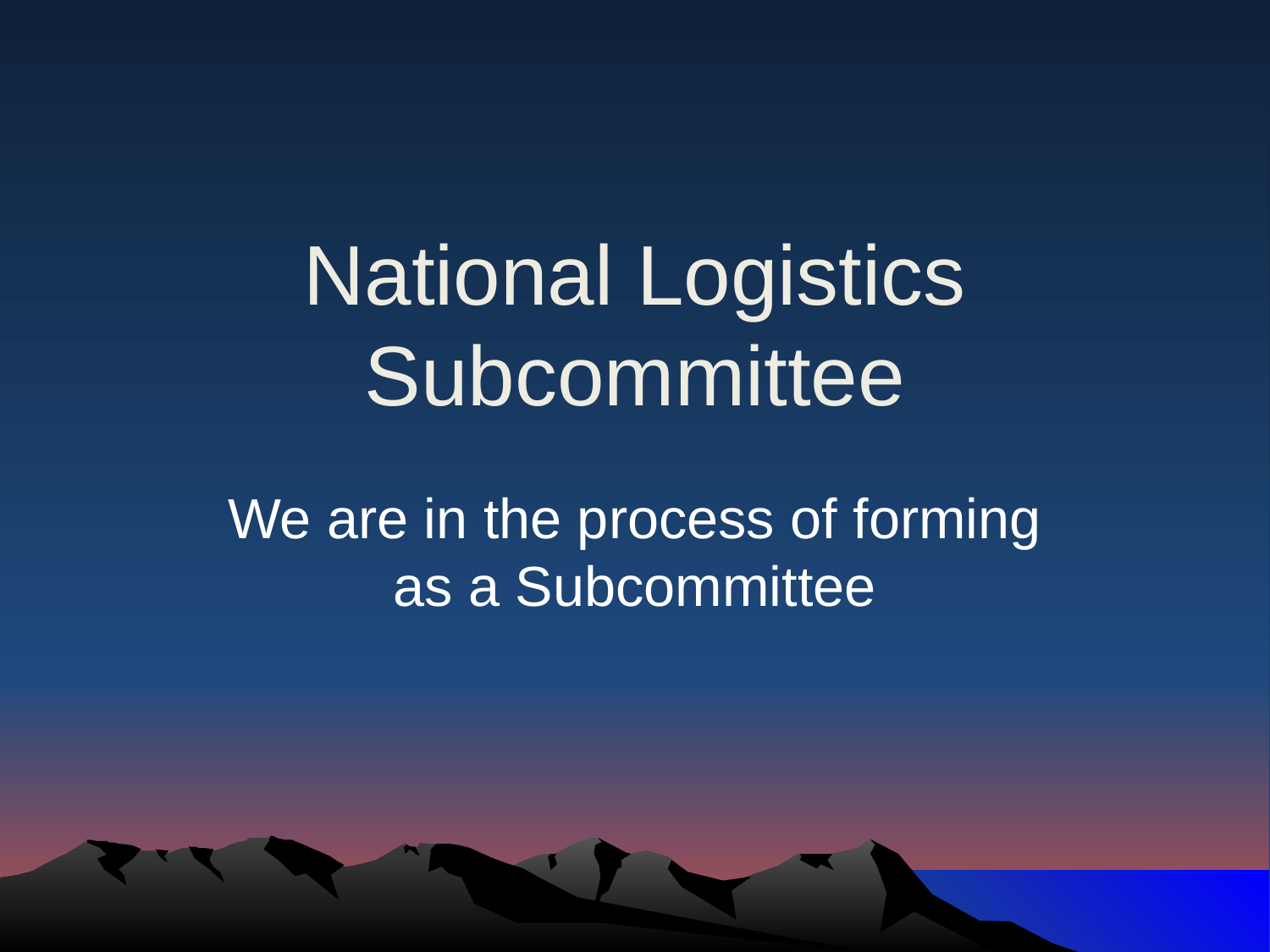

# National Logistics Subcommittee
We are in the process of forming as a Subcommittee